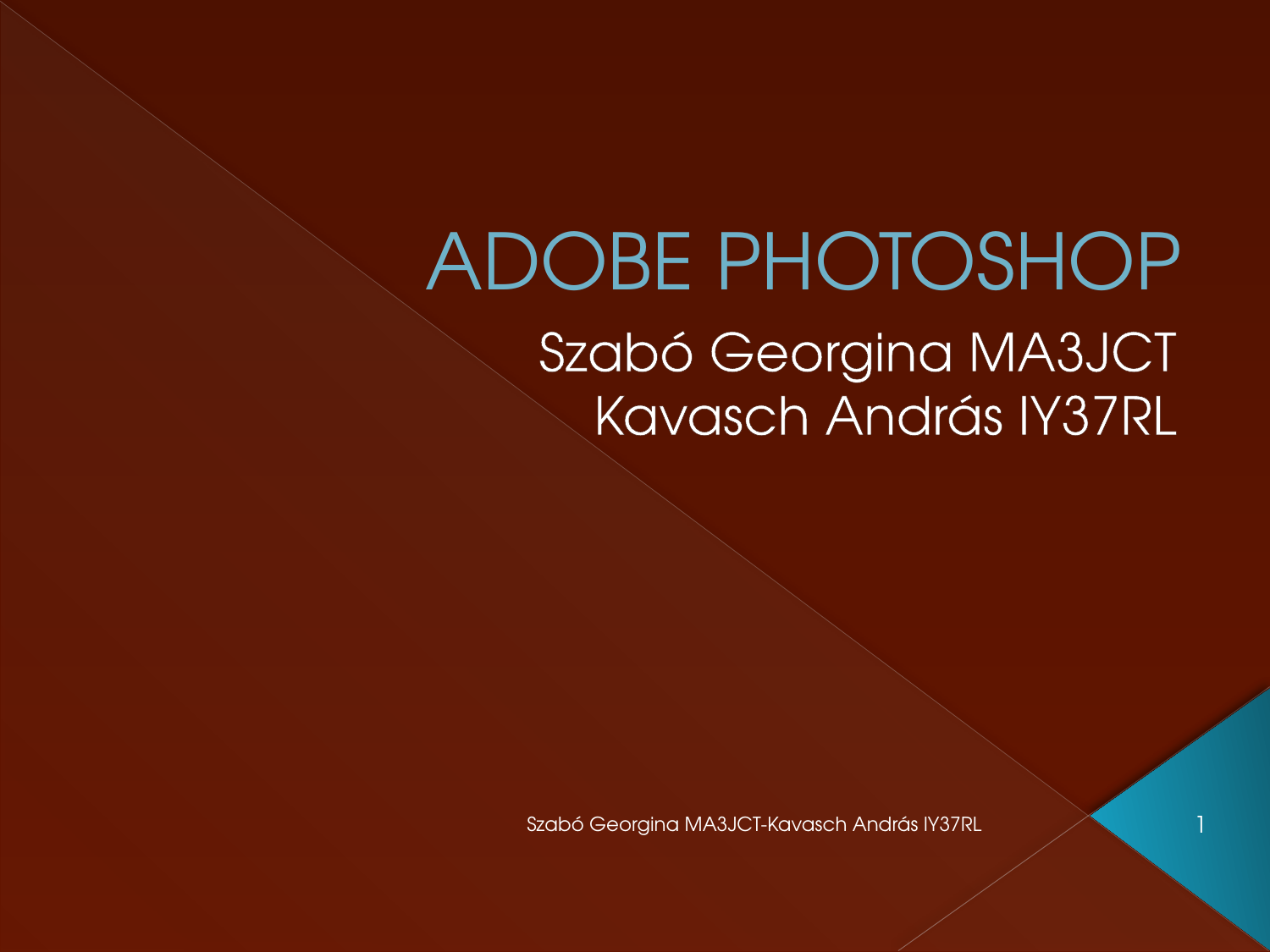

# ADOBE PHOTOSHOP
Szabó Georgina MA3JCT
Kavasch András IY37RL
Szabó Georgina MA3JCT-Kavasch András IY37RL
1